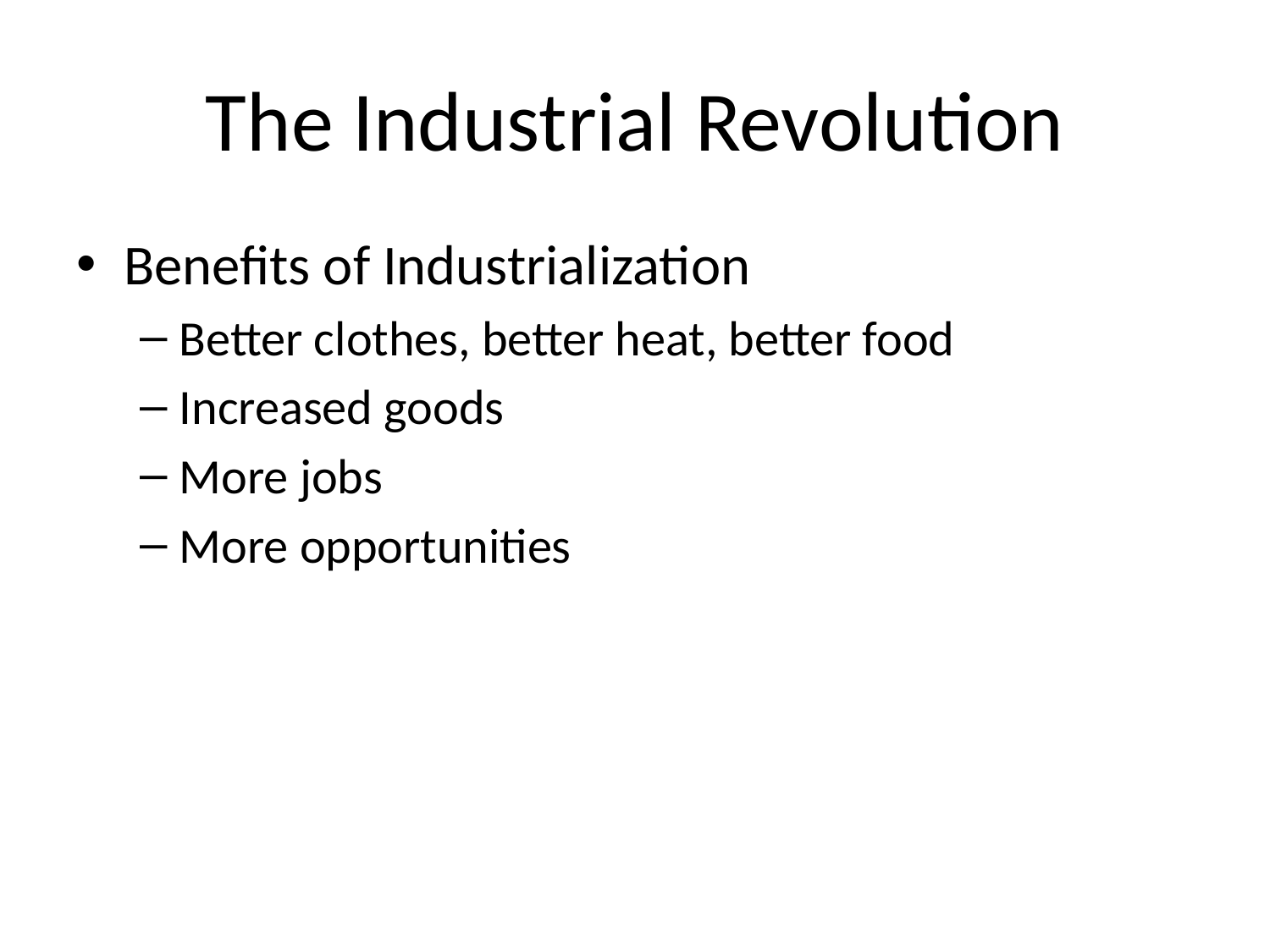

# The Industrial Revolution
Benefits of Industrialization
Better clothes, better heat, better food
Increased goods
More jobs
More opportunities